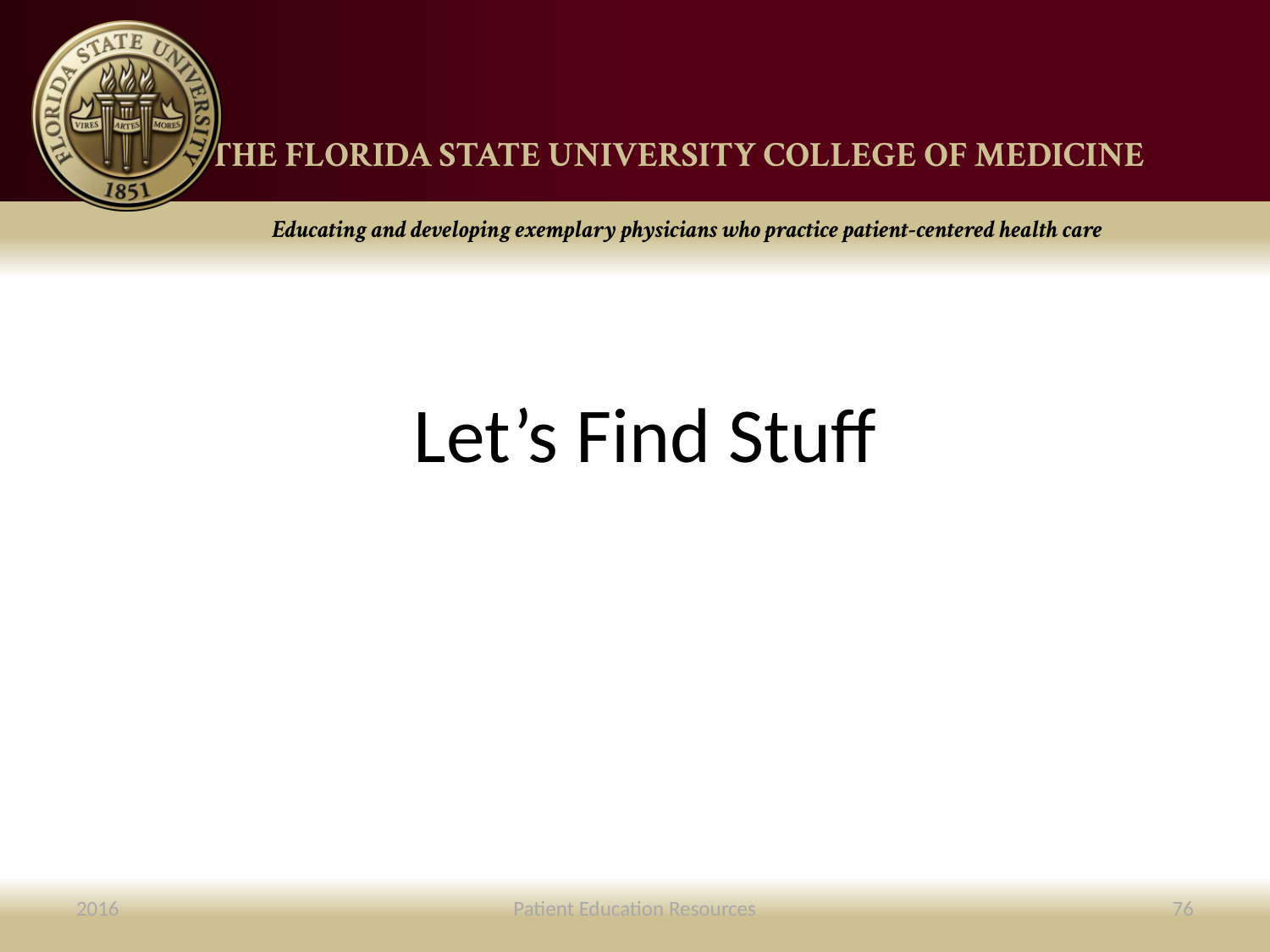

# Let’s Find Stuff
2016
Patient Education Resources
76